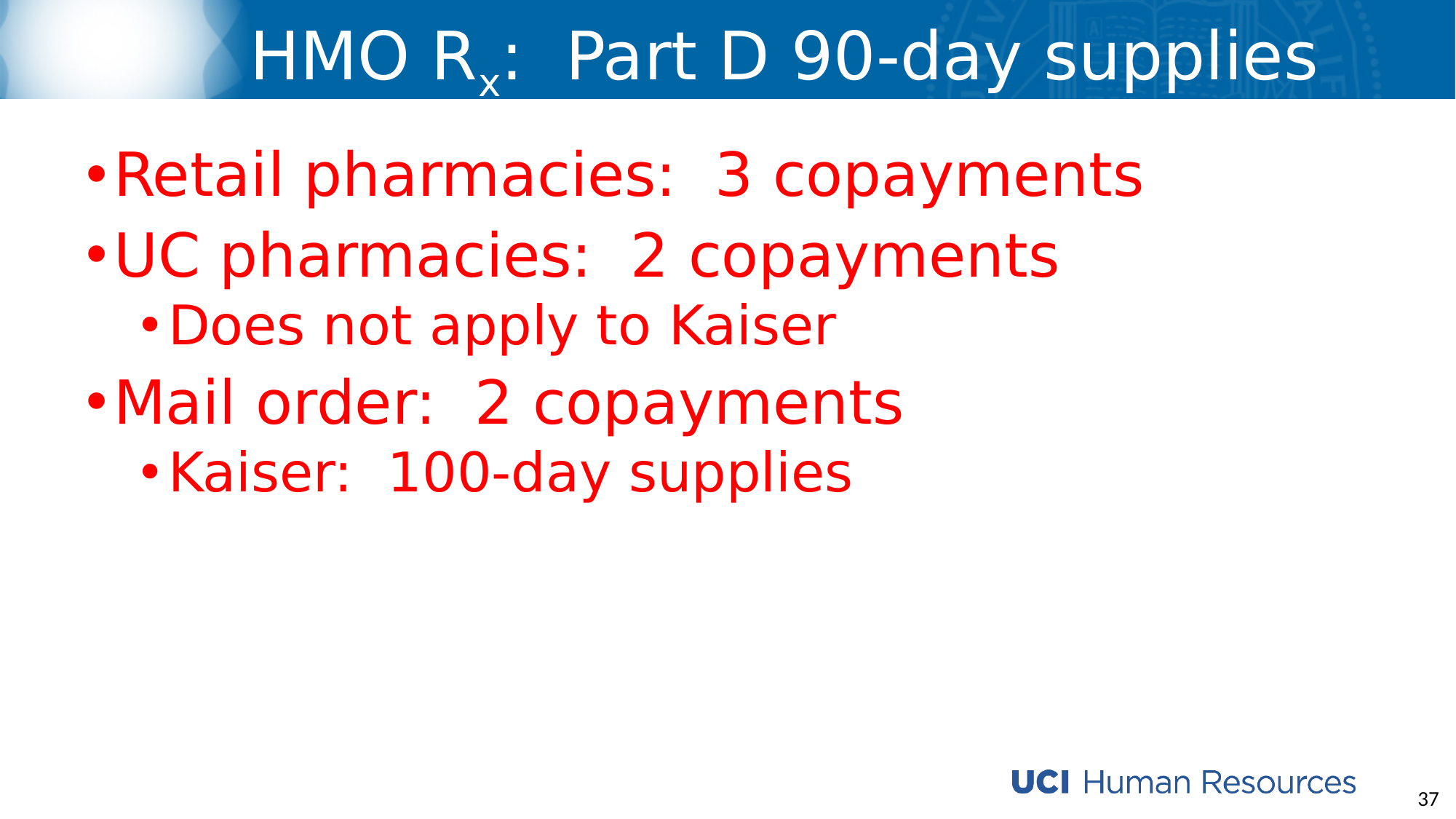

# HMO Rx:  Part D 90-day supplies
Retail pharmacies:  3 copayments
UC pharmacies:  2 copayments
Does not apply to Kaiser
Mail order:  2 copayments
Kaiser:  100-day supplies
37